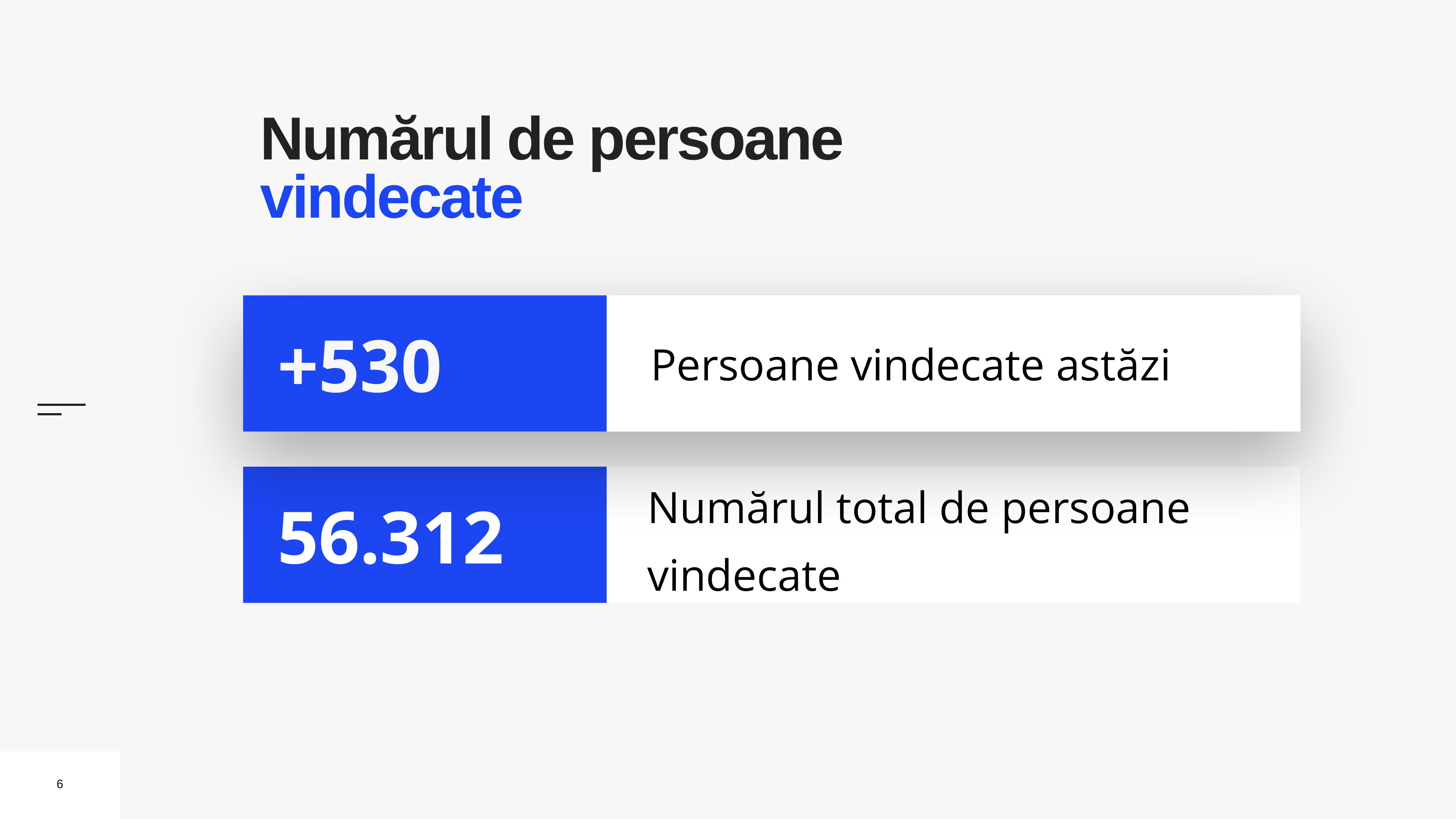

# Numărul de persoane vindecate

Persoane vindecate astăzi

+530

Numărul total de persoane vindecate

56.312
6
6